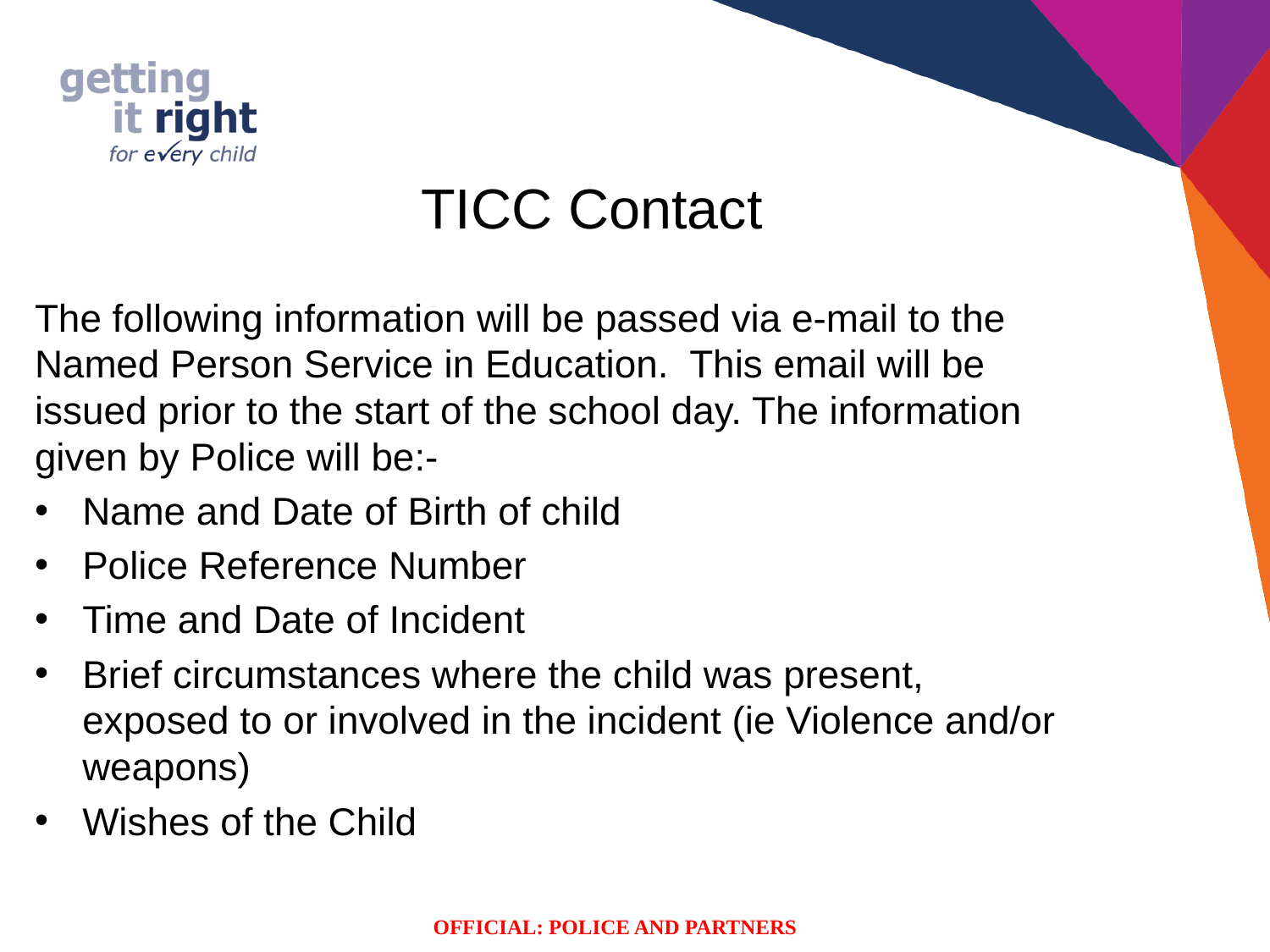

# TICC Contact
The following information will be passed via e-mail to the Named Person Service in Education.  This email will be issued prior to the start of the school day. The information given by Police will be:-
Name and Date of Birth of child
Police Reference Number
Time and Date of Incident
Brief circumstances where the child was present, exposed to or involved in the incident (ie Violence and/or weapons)
Wishes of the Child

OFFICIAL: POLICE AND PARTNERS